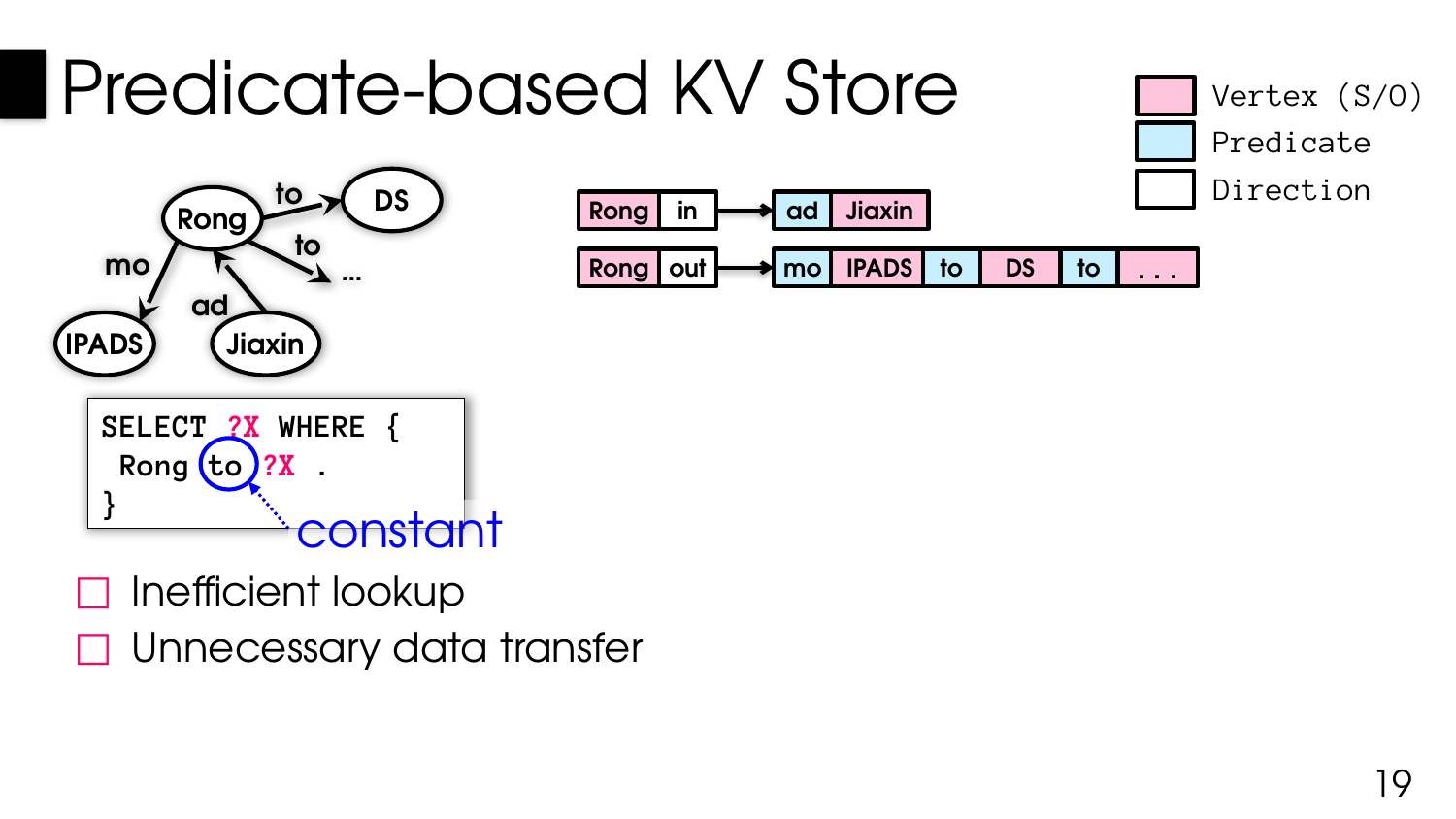

# Predicate-based KV Store

Vertex (S/O)

Predicate

Direction
to
DS
Rong
mo
ad
IPADS
Jiaxin

Rong
in
ad
Jiaxin
to
…
Rong
out
mo
IPADS
to
DS
to
. . .
SELECT ?X WHERE {
 Rong to ?X .
}

constant
Inefficient lookup
Unnecessary data transfer
19